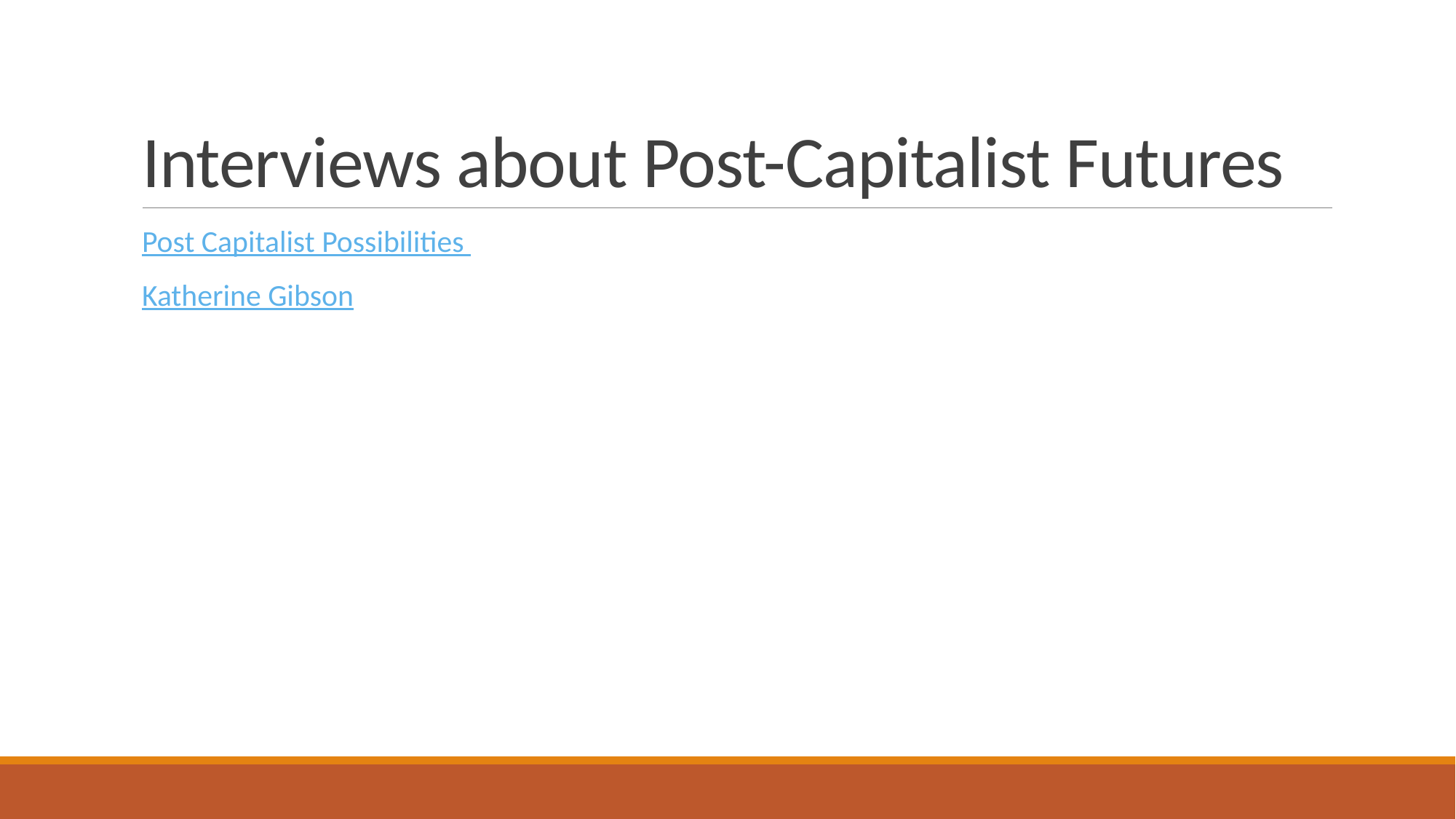

# Interviews about Post-Capitalist Futures
Post Capitalist Possibilities
Katherine Gibson